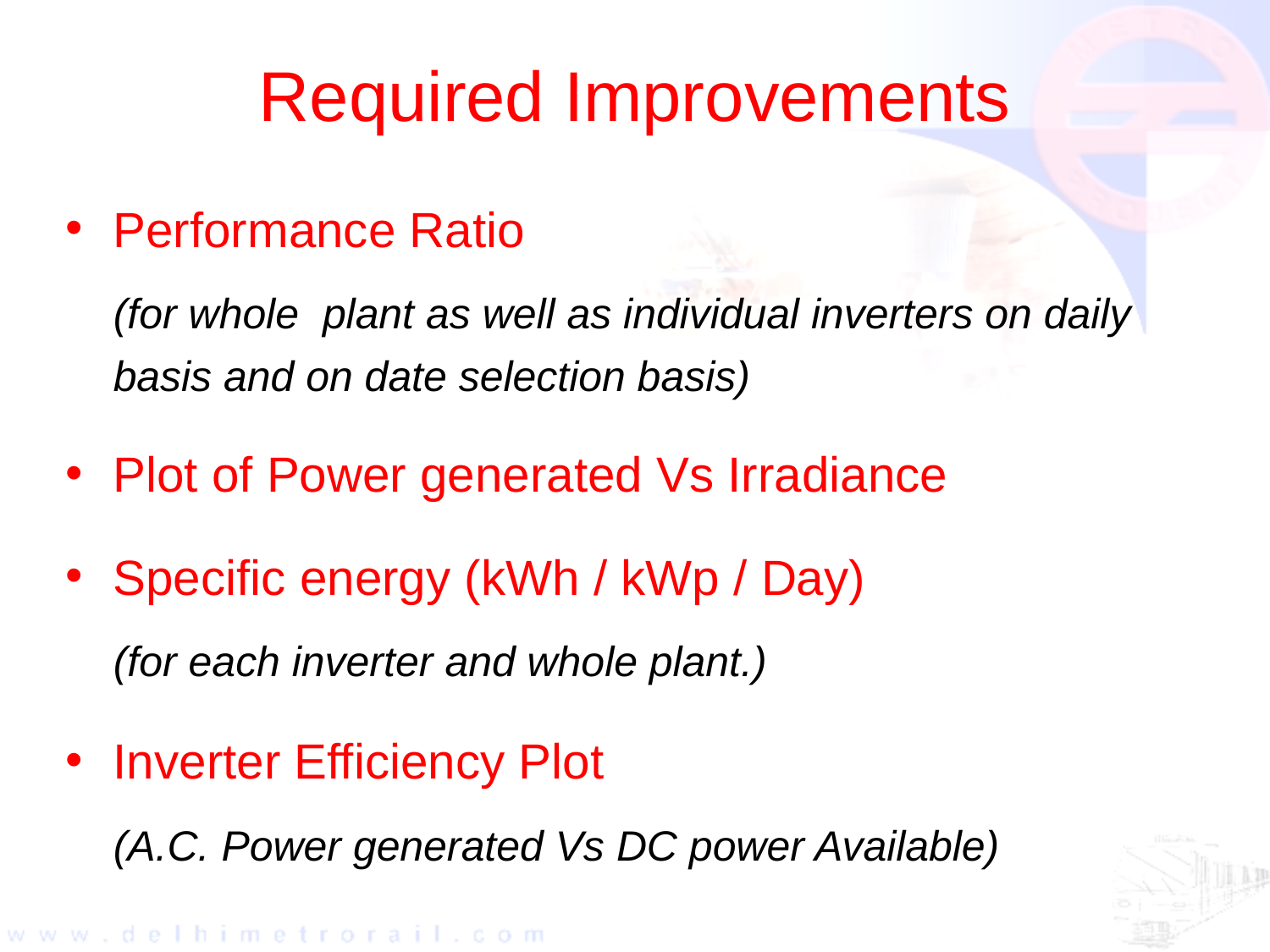

# Required Improvements
Performance Ratio
	(for whole  plant as well as individual inverters on daily basis and on date selection basis)
Plot of Power generated Vs Irradiance
Specific energy (kWh / kWp / Day)
	(for each inverter and whole plant.)
Inverter Efficiency Plot
	(A.C. Power generated Vs DC power Available)